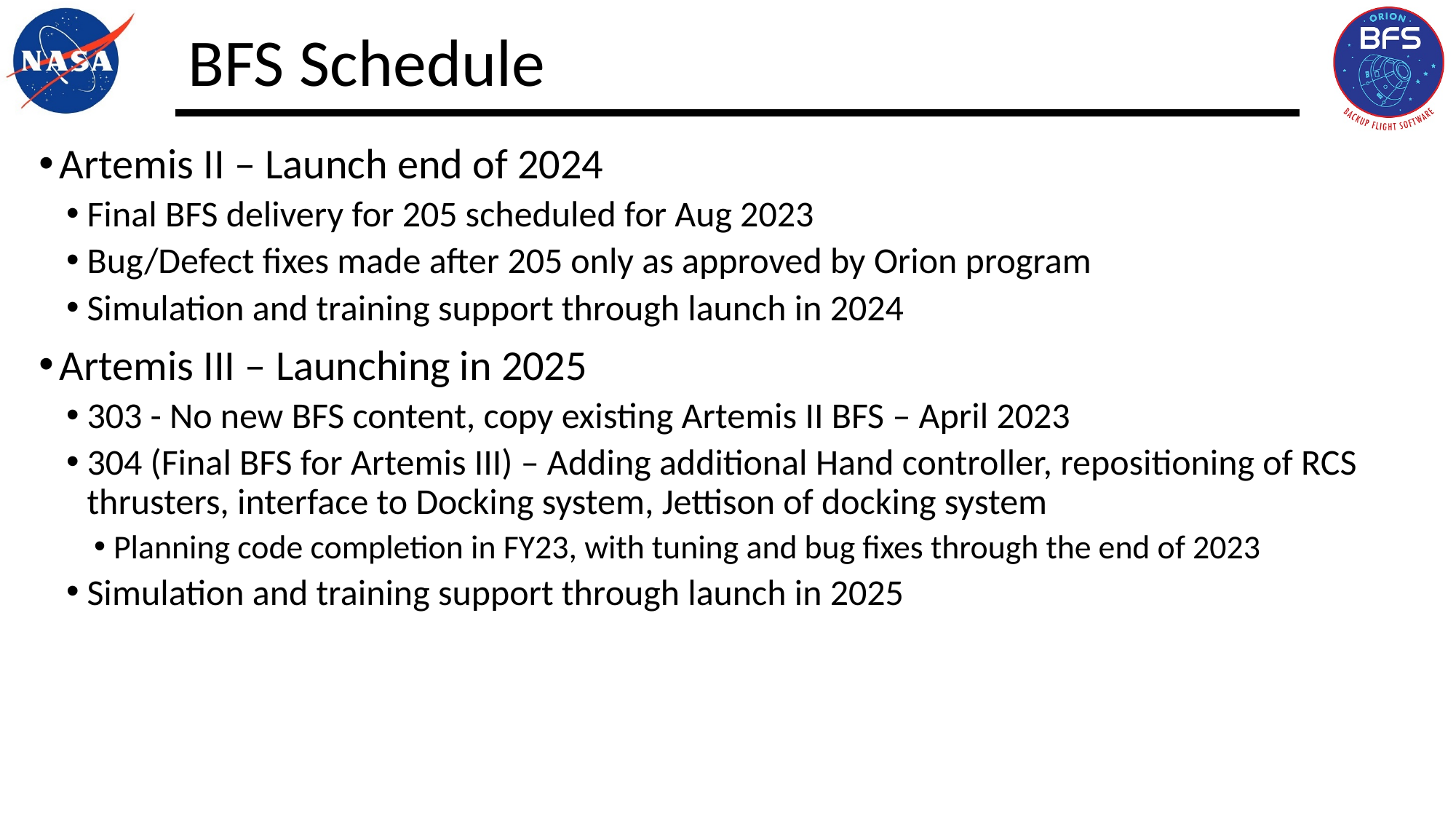

# BFS Schedule
Artemis II – Launch end of 2024
Final BFS delivery for 205 scheduled for Aug 2023
Bug/Defect fixes made after 205 only as approved by Orion program
Simulation and training support through launch in 2024
Artemis III – Launching in 2025
303 - No new BFS content, copy existing Artemis II BFS – April 2023
304 (Final BFS for Artemis III) – Adding additional Hand controller, repositioning of RCS thrusters, interface to Docking system, Jettison of docking system
Planning code completion in FY23, with tuning and bug fixes through the end of 2023
Simulation and training support through launch in 2025